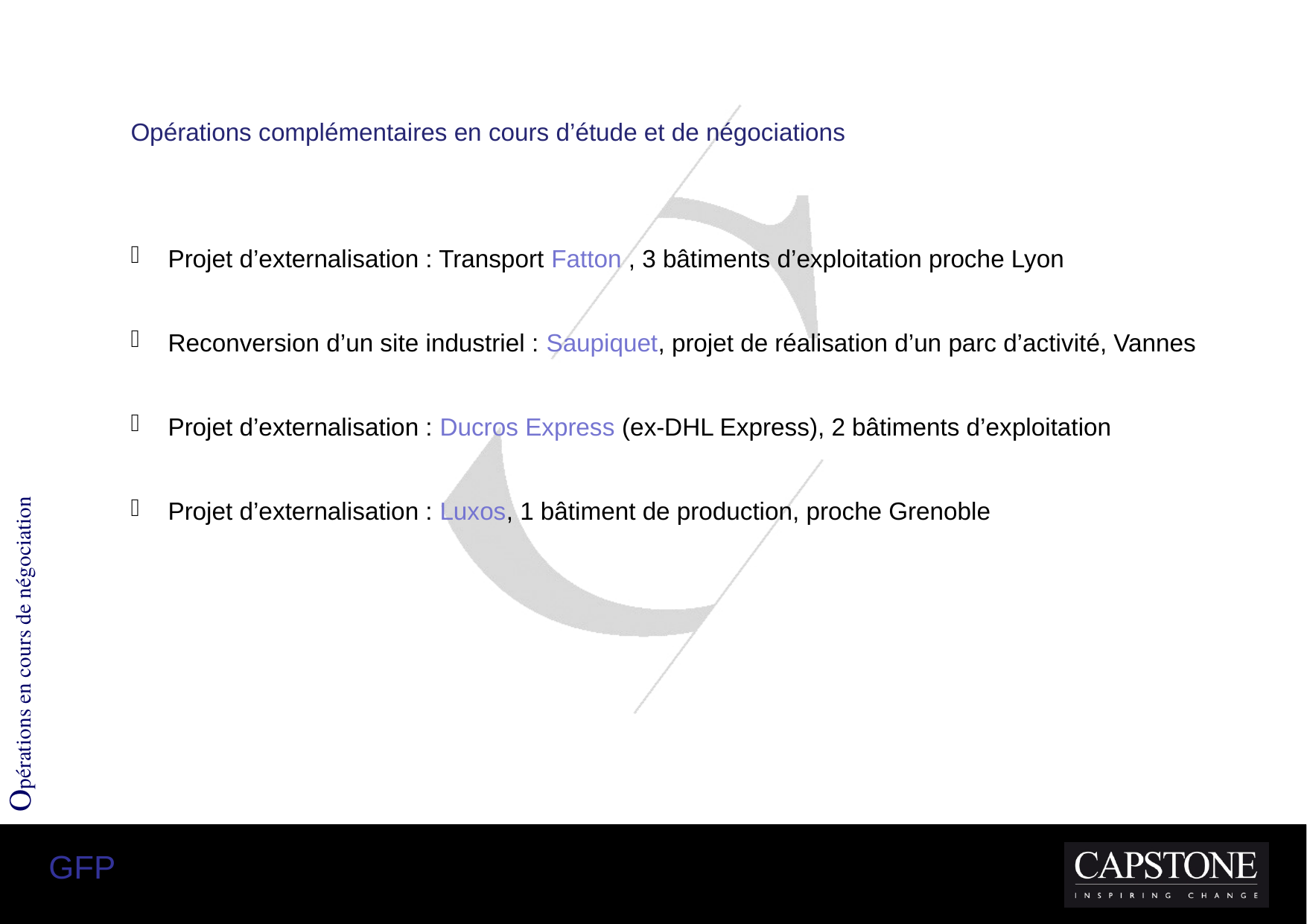

Opérations complémentaires en cours d’étude et de négociations

Projet d’externalisation : Transport Fatton , 3 bâtiments d’exploitation proche Lyon

Reconversion d’un site industriel : Saupiquet, projet de réalisation d’un parc d’activité, Vannes

Projet d’externalisation : Ducros Express (ex-DHL Express), 2 bâtiments d’exploitation

Projet d’externalisation : Luxos, 1 bâtiment de production, proche Grenoble
Opérations en cours de négociation